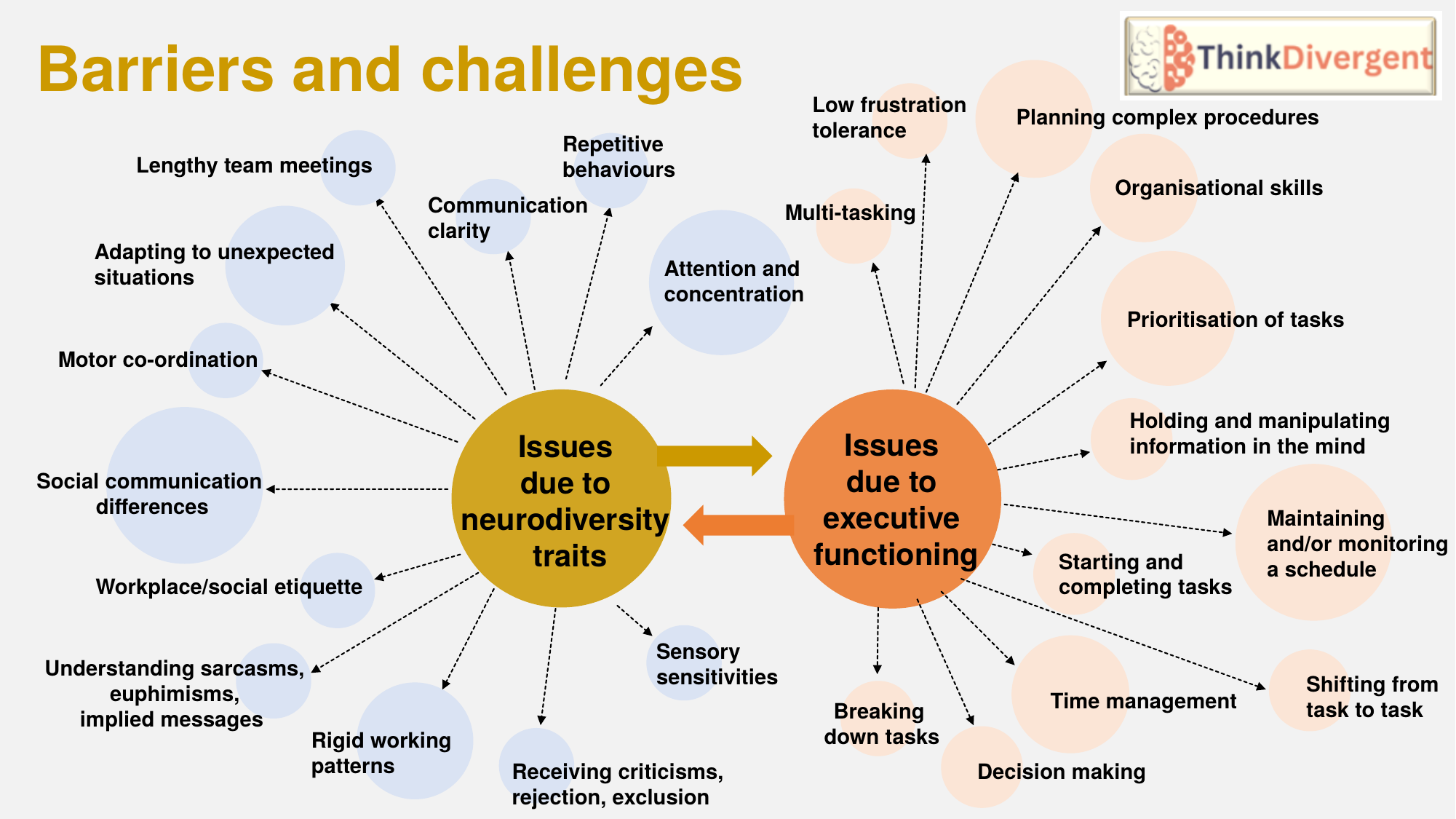

# Barriers and challenges

Low frustration
tolerance
Planning complex procedures
Repetitive
behaviours

Lengthy team meetings

Organisational skills

Communication
clarity

Multi-tasking

Adapting to unexpected situations
Attention and
concentration

Prioritisation of tasks

Motor co-ordination

Holding and manipulating
information in the mind

Issues
due to
executive
functioning
Issues
due to
neurodiversity
traits

Social communication
differences

Maintaining
and/or monitoring
a schedule

Starting and
completing tasks

Workplace/social etiquette

Sensory
sensitivities

Understanding sarcasms, euphimisms,
implied messages

Shifting from
task to task

Time management

Breaking
down tasks
Rigid working
patterns

Receiving criticisms,
rejection, exclusion
Decision making